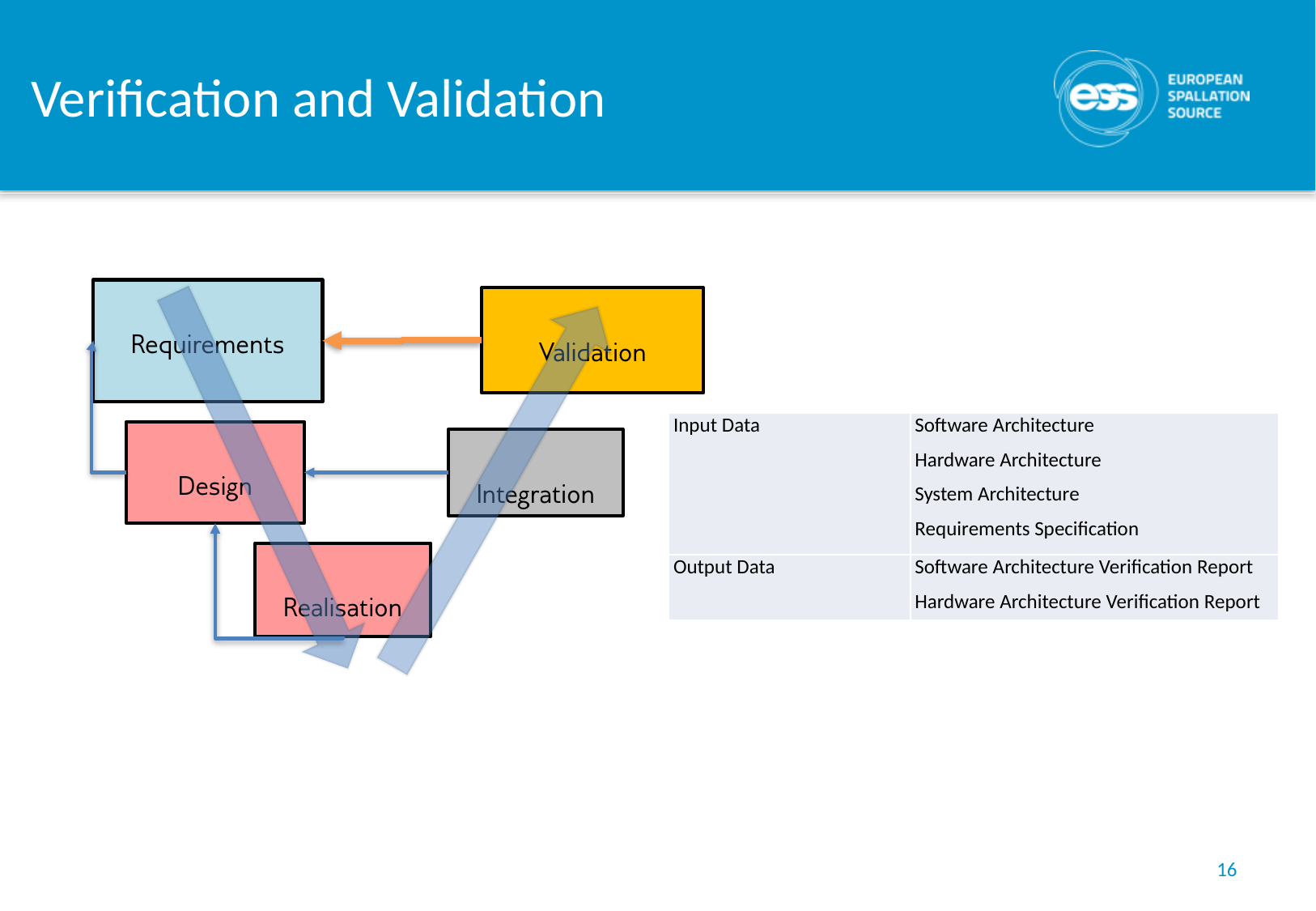

# Verification and Validation

Requirements

Validation
| Input Data | Software Architecture Hardware Architecture System Architecture Requirements Specification |
| --- | --- |
| Output Data | Software Architecture Verification Report Hardware Architecture Verification Report |

Design

Integration

Realisation
16